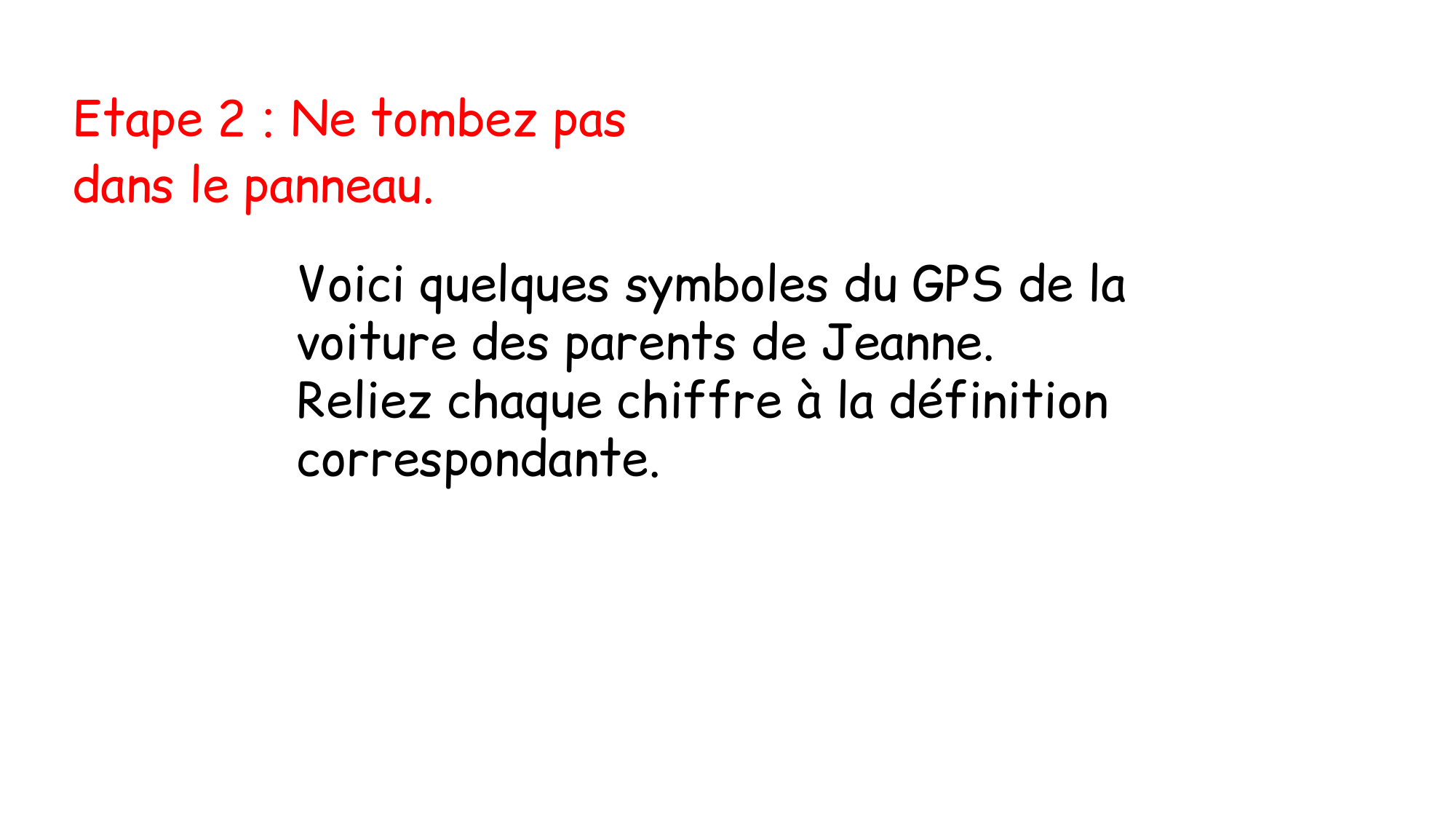

Etape 2 : Ne tombez pas dans le panneau.
Voici quelques symboles du GPS de la voiture des parents de Jeanne.
Reliez chaque chiffre à la définition correspondante.